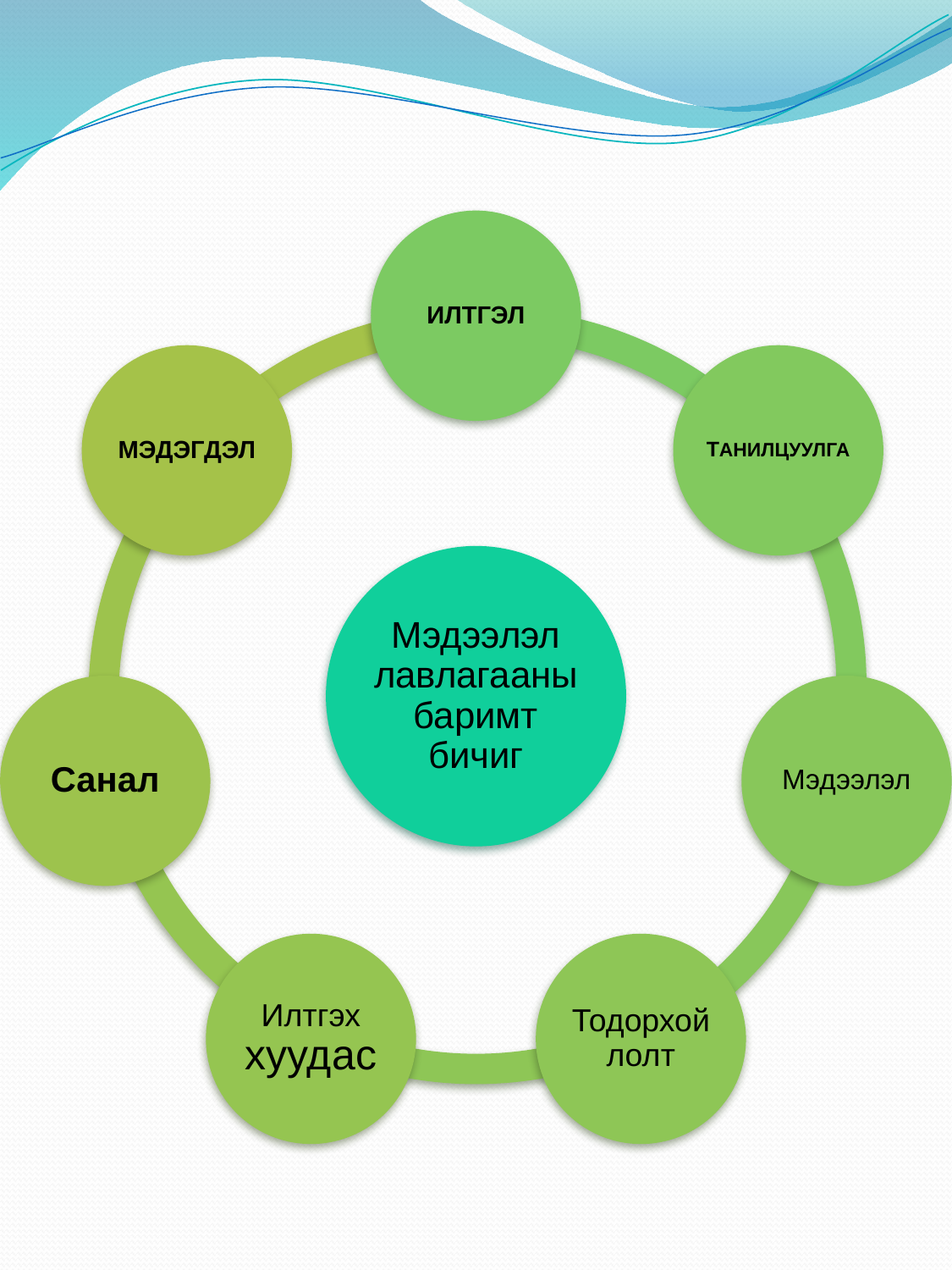

Мэдээлэл лавлагааны баримт бичиг
ИЛТГЭЛ
ТАНИЛЦУУЛГА
Мэдээлэл
Тодорхойлолт
Илтгэх хуудас
Санал
МЭДЭГДЭЛ